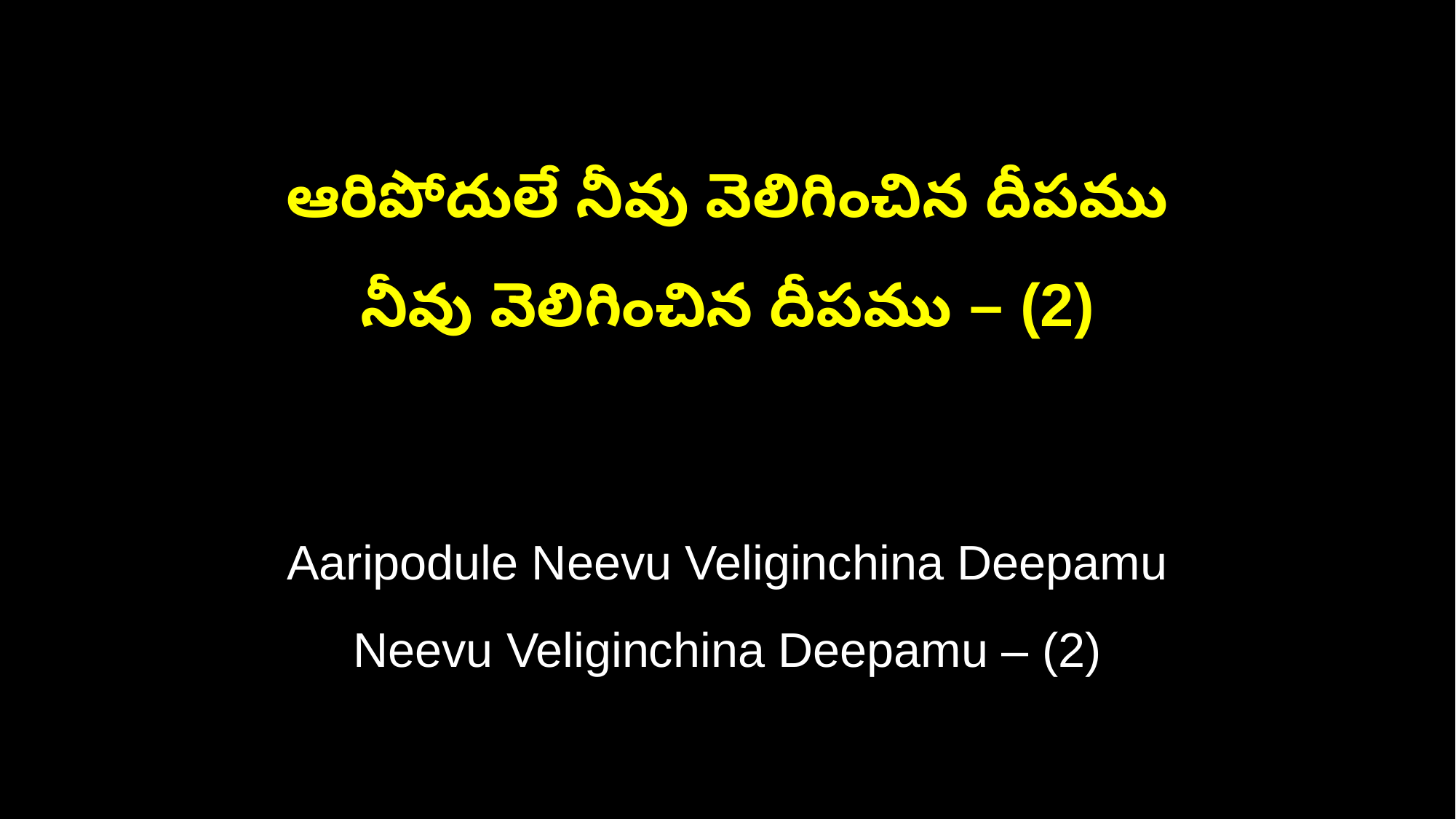

ఆరిపోదులే నీవు వెలిగించిన దీపము
నీవు వెలిగించిన దీపము – (2)
Aaripodule Neevu Veliginchina Deepamu
Neevu Veliginchina Deepamu – (2)